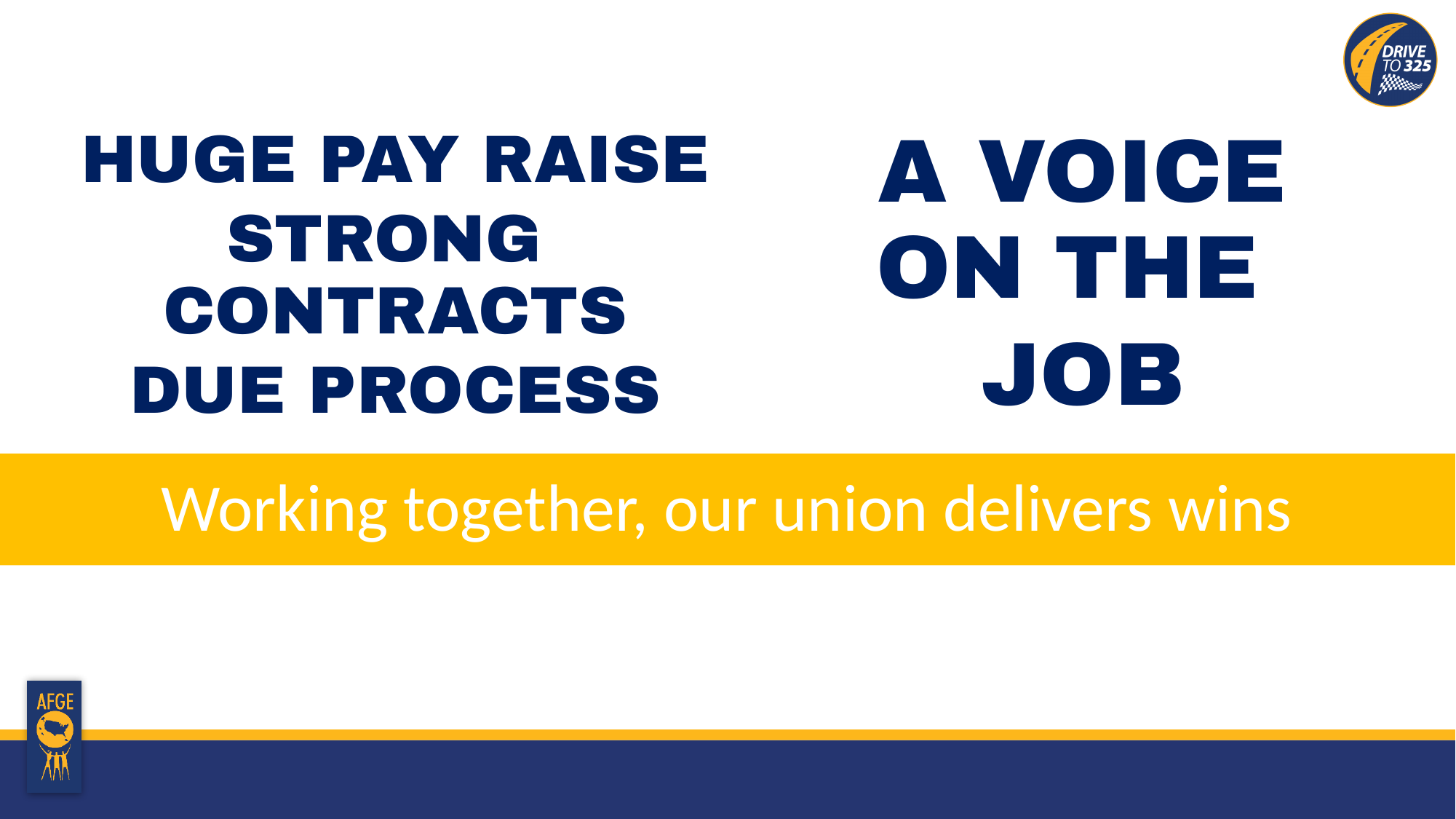

HUGE PAY RAISE
STRONG  CONTRACTS
DUE PROCESS
A VOICE ON THE
JOB
# Working together, our union delivers wins